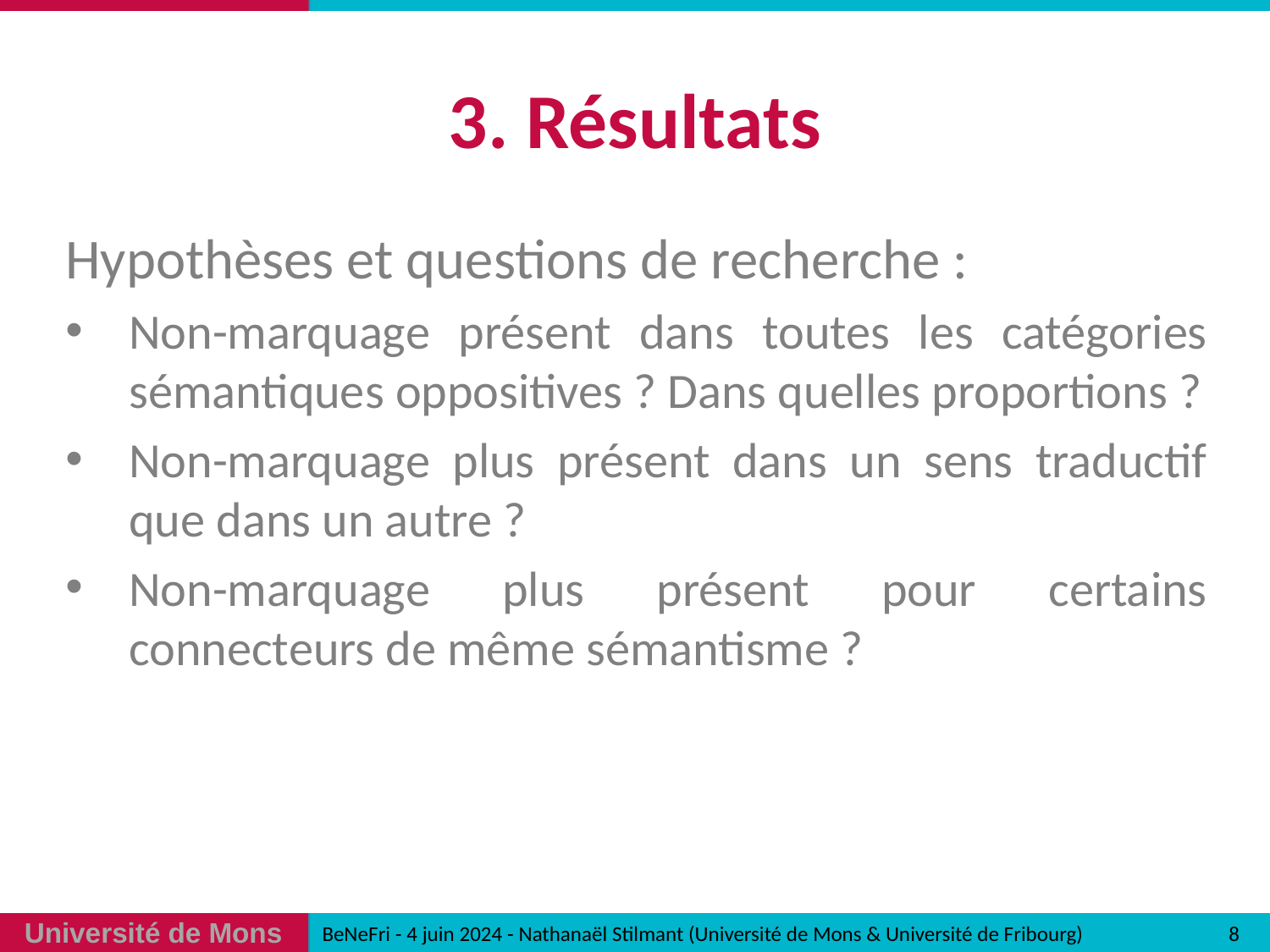

# 3. Résultats
Hypothèses et questions de recherche :
Non-marquage présent dans toutes les catégories sémantiques oppositives ? Dans quelles proportions ?
Non-marquage plus présent dans un sens traductif que dans un autre ?
Non-marquage plus présent pour certains connecteurs de même sémantisme ?

8
BeNeFri - 4 juin 2024 - Nathanaël Stilmant (Université de Mons & Université de Fribourg)